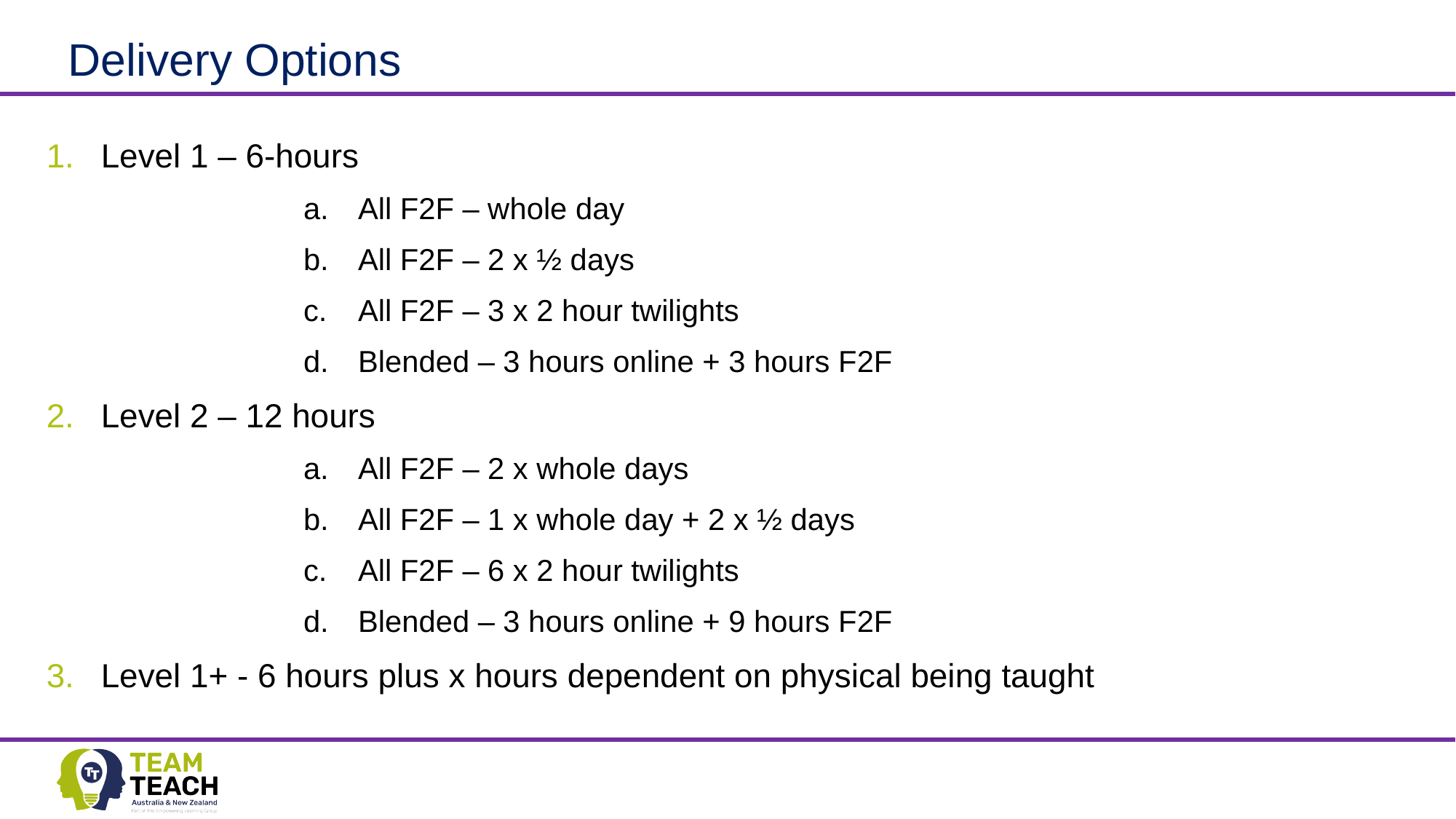

# Delivery Options
Level 1 – 6-hours
All F2F – whole day
All F2F – 2 x ½ days
All F2F – 3 x 2 hour twilights
Blended – 3 hours online + 3 hours F2F
Level 2 – 12 hours
All F2F – 2 x whole days
All F2F – 1 x whole day + 2 x ½ days
All F2F – 6 x 2 hour twilights
Blended – 3 hours online + 9 hours F2F
Level 1+ - 6 hours plus x hours dependent on physical being taught